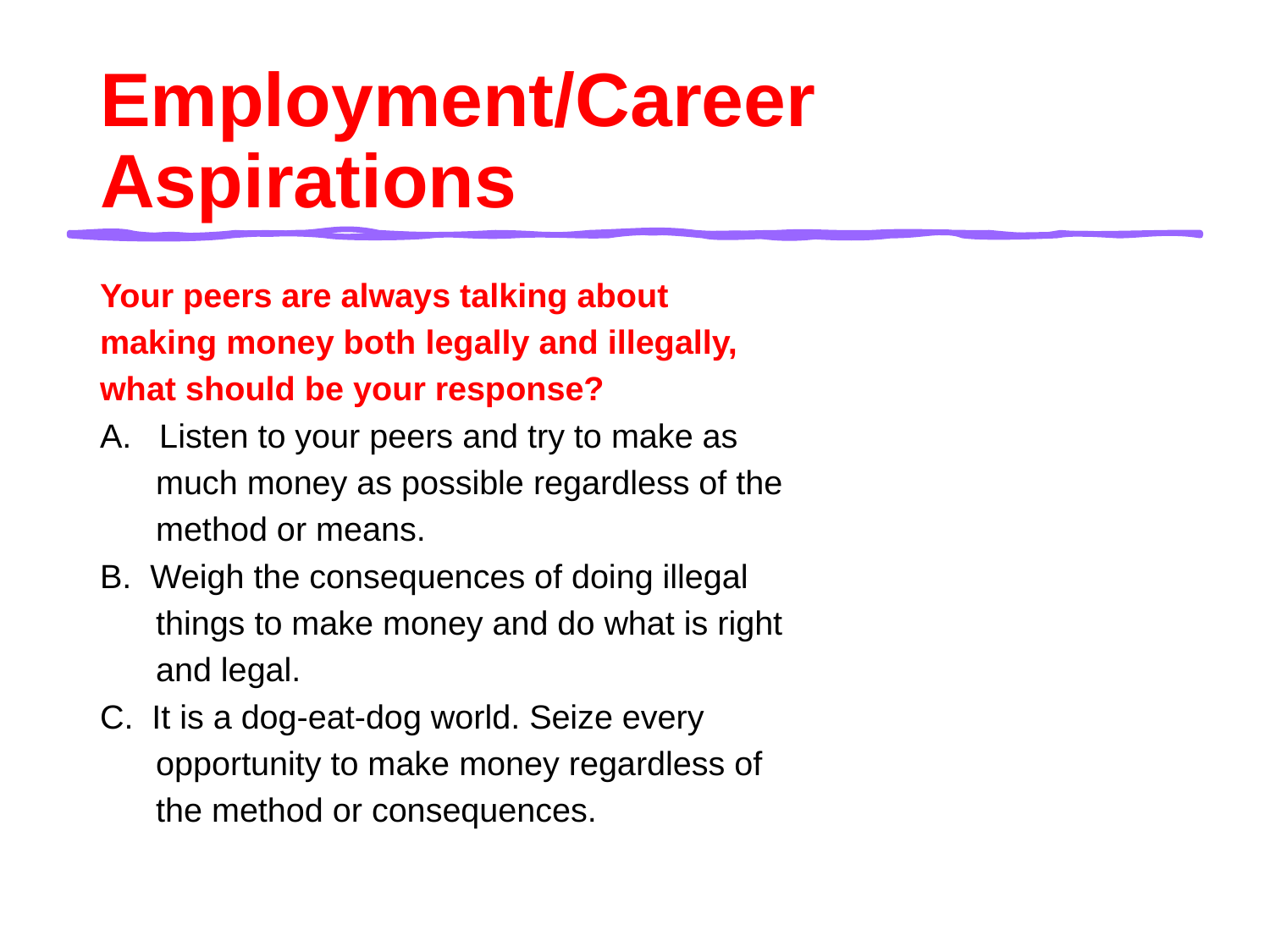

# Employment/Career Aspirations

Your peers are always talking about
making money both legally and illegally,
what should be your response?
A.   Listen to your peers and try to make as
      much money as possible regardless of the
      method or means.
B.  Weigh the consequences of doing illegal
      things to make money and do what is right
      and legal.
C.  It is a dog-eat-dog world. Seize every
      opportunity to make money regardless of
      the method or consequences.